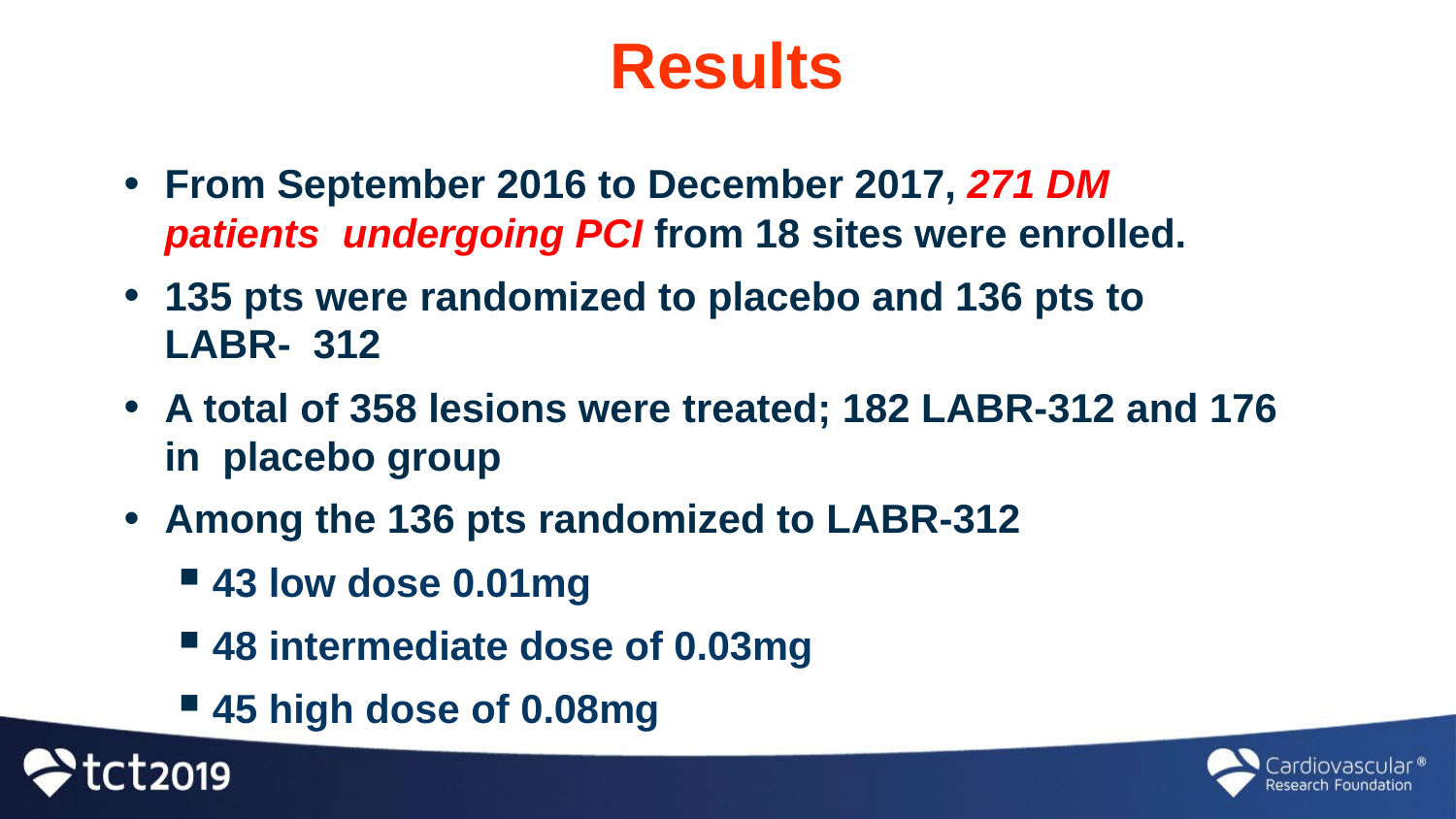

# Results
From September 2016 to December 2017, 271 DM patients  undergoing PCI from 18 sites were enrolled.
135 pts were randomized to placebo and 136 pts to LABR-  312
A total of 358 lesions were treated; 182 LABR-312 and 176 in  placebo group
Among the 136 pts randomized to LABR-312
43 low dose 0.01mg
48 intermediate dose of 0.03mg
45 high dose of 0.08mg